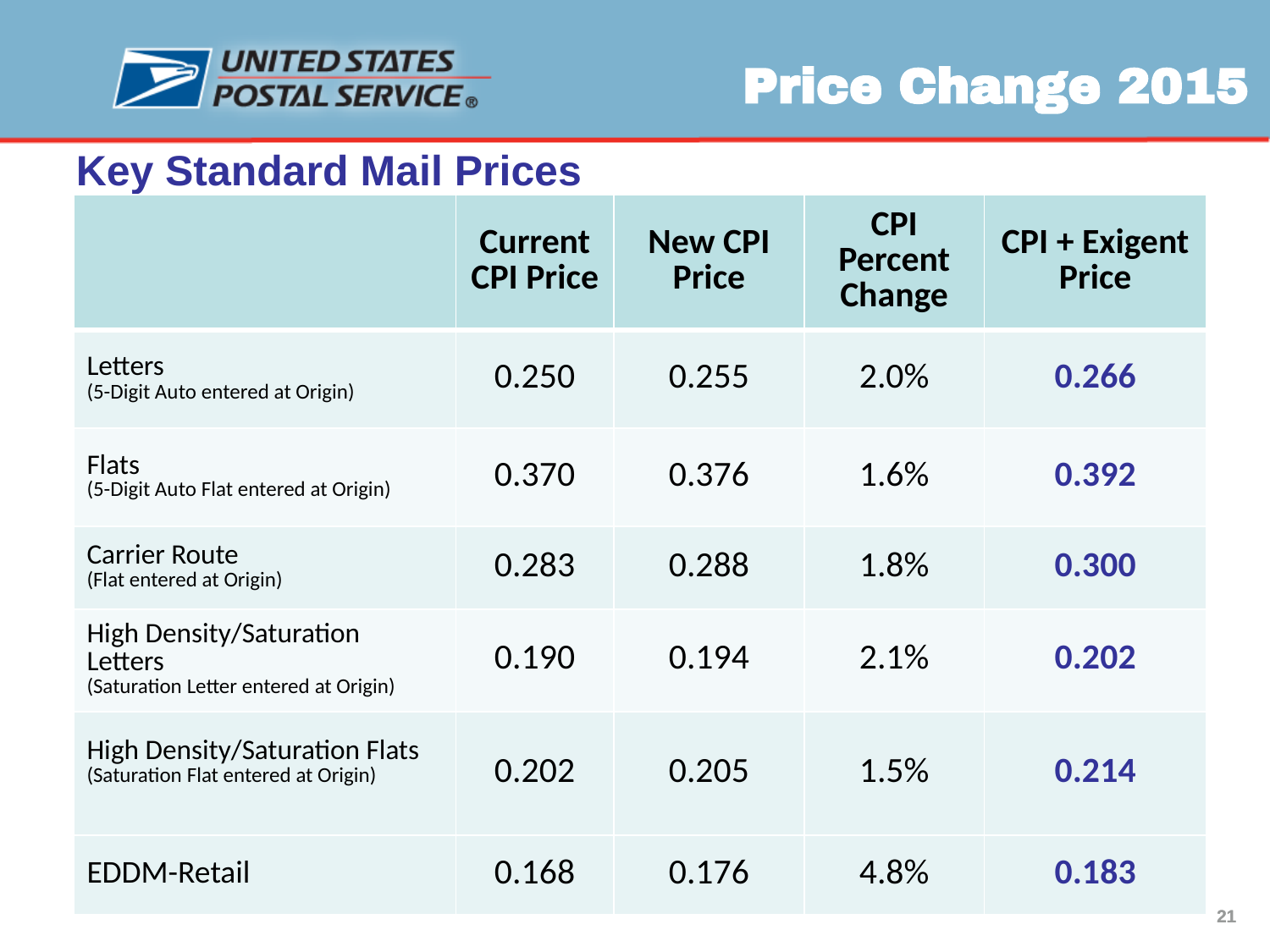

Key Standard Mail Prices
|  | Current CPI Price | New CPI Price | CPI Percent Change | CPI + Exigent Price |
| --- | --- | --- | --- | --- |
| Letters (5-Digit Auto entered at Origin) | 0.250 | 0.255 | 2.0% | 0.266 |
| Flats (5-Digit Auto Flat entered at Origin) | 0.370 | 0.376 | 1.6% | 0.392 |
| Carrier Route (Flat entered at Origin) | 0.283 | 0.288 | 1.8% | 0.300 |
| High Density/Saturation Letters (Saturation Letter entered at Origin) | 0.190 | 0.194 | 2.1% | 0.202 |
| High Density/Saturation Flats (Saturation Flat entered at Origin) | 0.202 | 0.205 | 1.5% | 0.214 |
| EDDM-Retail | 0.168 | 0.176 | 4.8% | 0.183 |
21
21